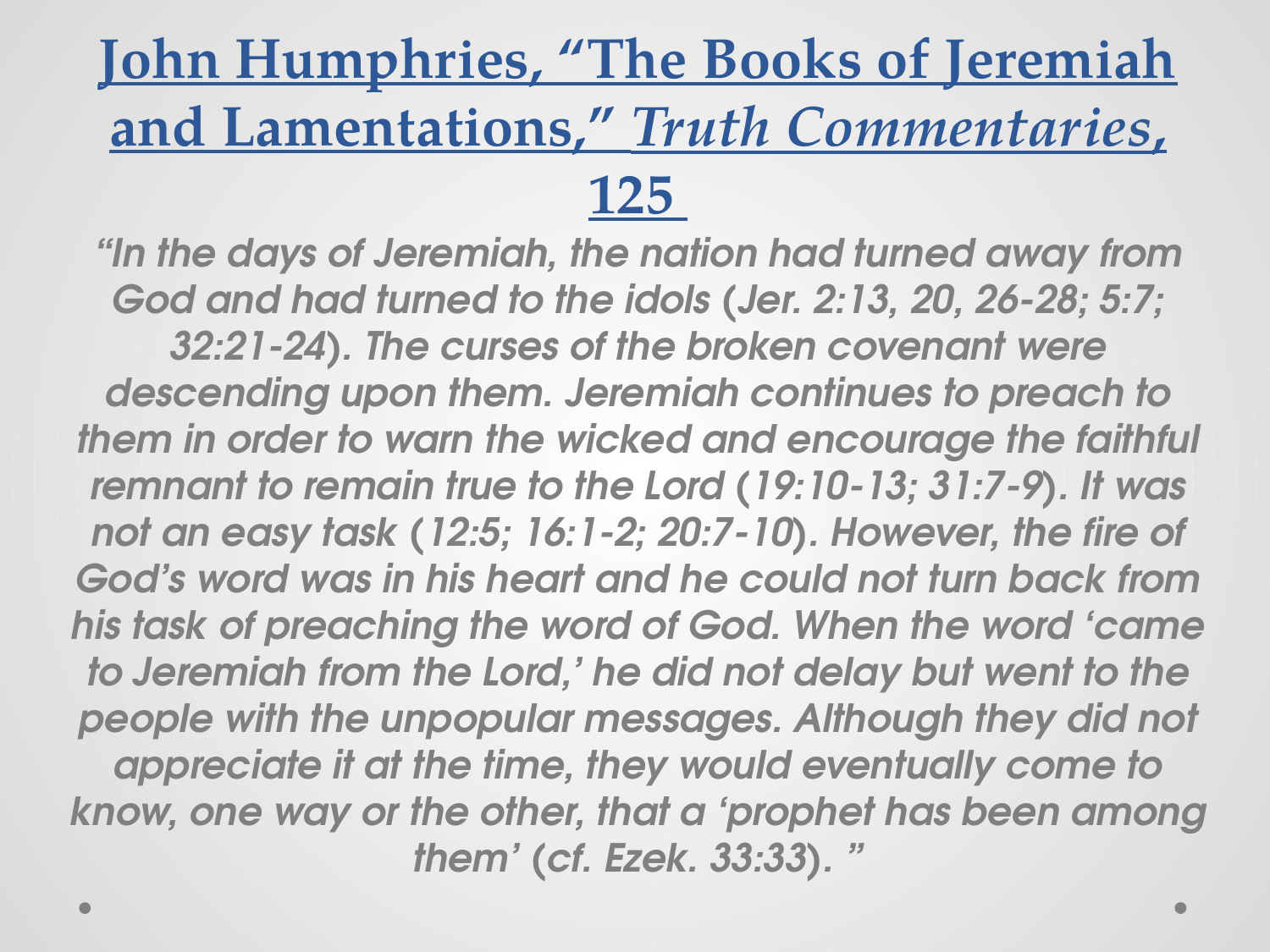

# John Humphries, “The Books of Jeremiah and Lamentations,” Truth Commentaries, 125
“In the days of Jeremiah, the nation had turned away from God and had turned to the idols (Jer. 2:13, 20, 26-28; 5:7; 32:21-24). The curses of the broken covenant were descending upon them. Jeremiah continues to preach to them in order to warn the wicked and encourage the faithful remnant to remain true to the Lord (19:10-13; 31:7-9). It was not an easy task (12:5; 16:1-2; 20:7-10). However, the fire of God’s word was in his heart and he could not turn back from his task of preaching the word of God. When the word ‘came to Jeremiah from the Lord,’ he did not delay but went to the people with the unpopular messages. Although they did not appreciate it at the time, they would eventually come to know, one way or the other, that a ‘prophet has been among them’ (cf. Ezek. 33:33). ”